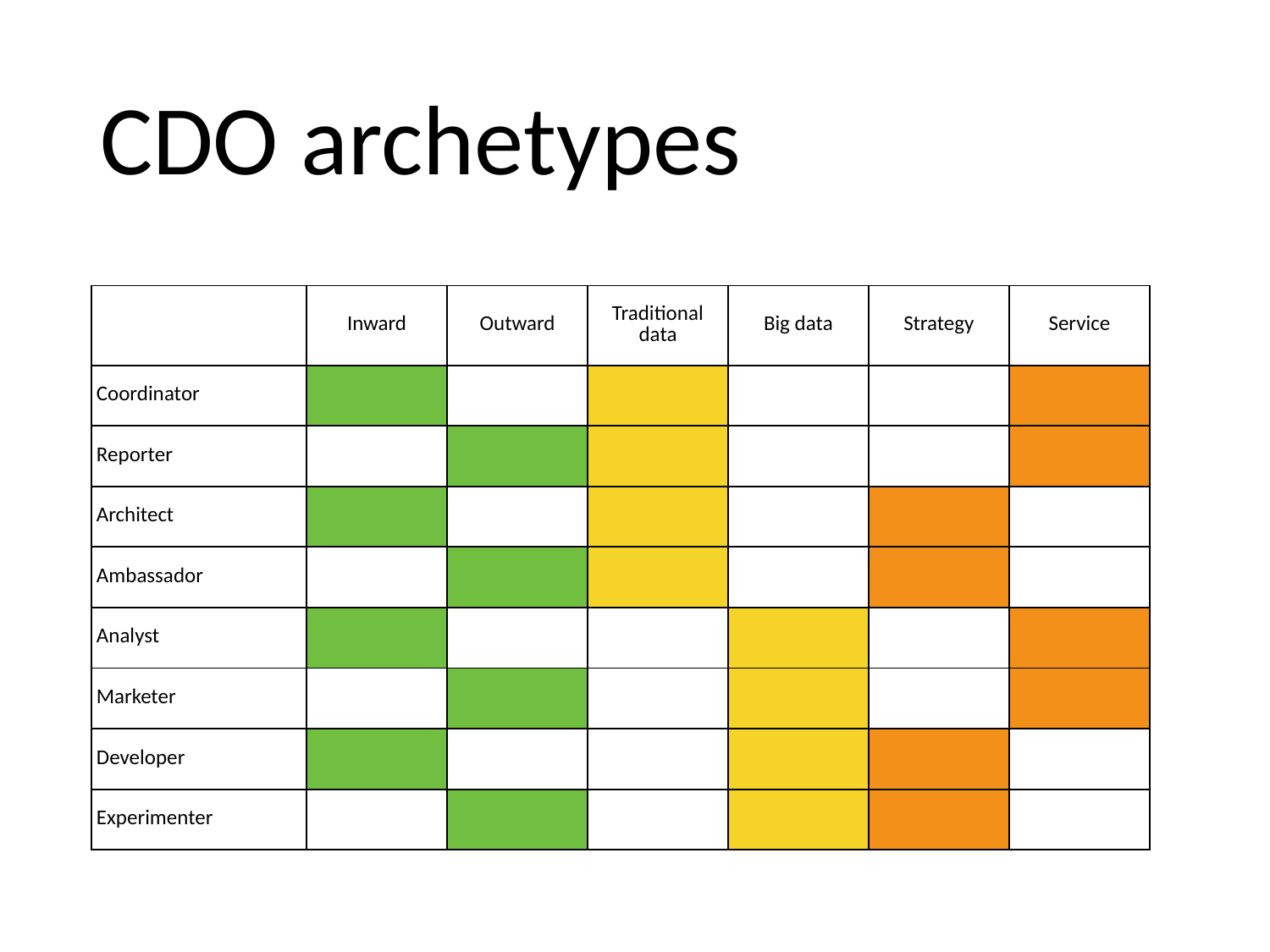

# CDO archetypes
|  | Inward | Outward | Traditional data | Big data | Strategy | Service |
| --- | --- | --- | --- | --- | --- | --- |
| Coordinator |  |  |  |  |  |  |
| Reporter |  |  |  |  |  |  |
| Architect |  |  |  |  |  |  |
| Ambassador |  |  |  |  |  |  |
| Analyst |  |  |  |  |  |  |
| Marketer |  |  |  |  |  |  |
| Developer |  |  |  |  |  |  |
| Experimenter |  |  |  |  |  |  |